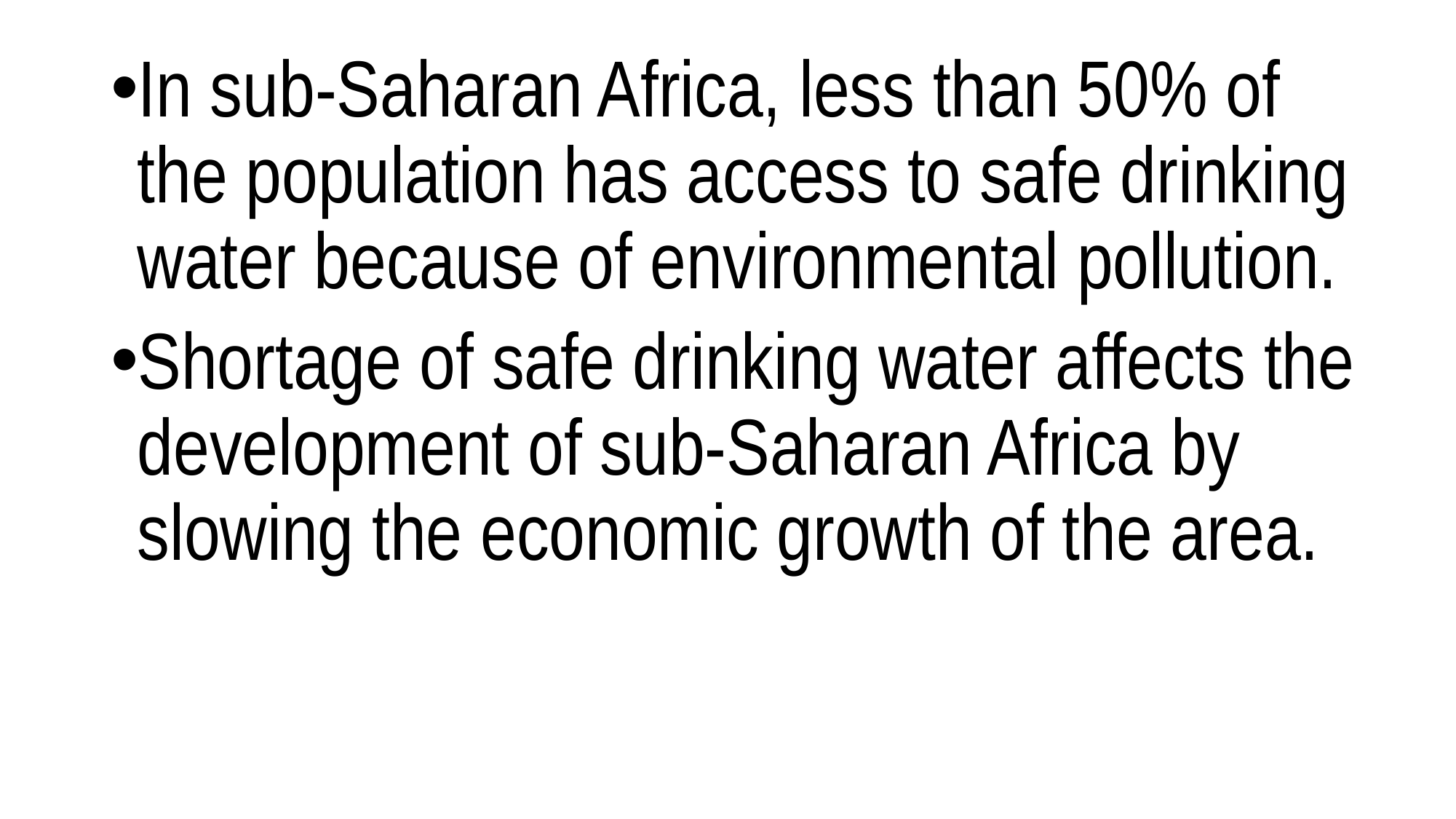

In sub-Saharan Africa, less than 50% of the population has access to safe drinking water because of environmental pollution.
Shortage of safe drinking water affects the development of sub-Saharan Africa by slowing the economic growth of the area.